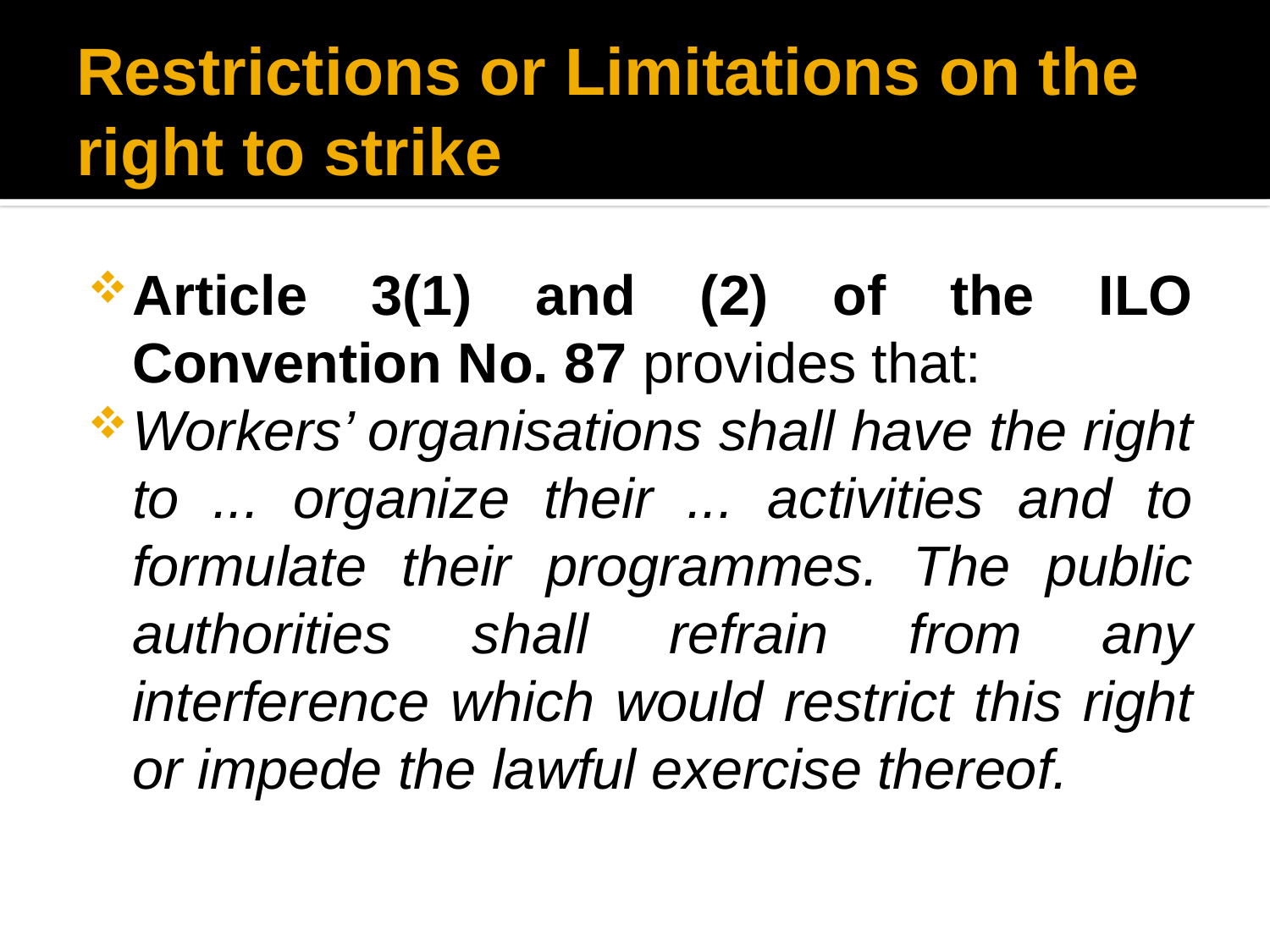

# Restrictions or Limitations on the right to strike
Article 3(1) and (2) of the ILO Convention No. 87 provides that:
Workers’ organisations shall have the right to ... organize their ... activities and to formulate their programmes. The public authorities shall refrain from any interference which would restrict this right or impede the lawful exercise thereof.